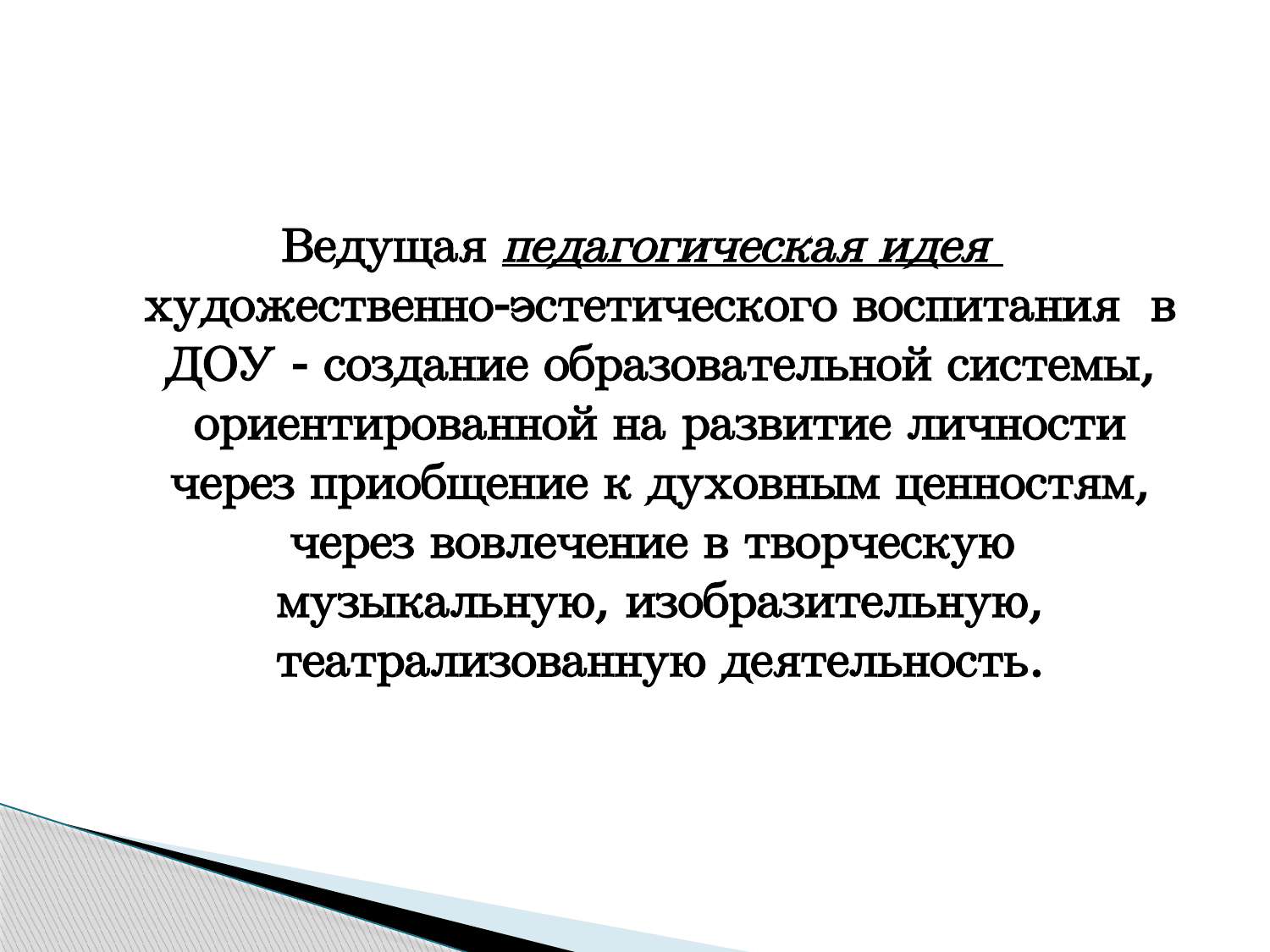

Ведущая педагогическая идея  художественно-эстетического воспитания  в ДОУ - создание образовательной системы, ориентированной на развитие личности через приобщение к духовным ценностям, через вовлечение в творческую  музыкальную, изобразительную, театрализованную деятельность.